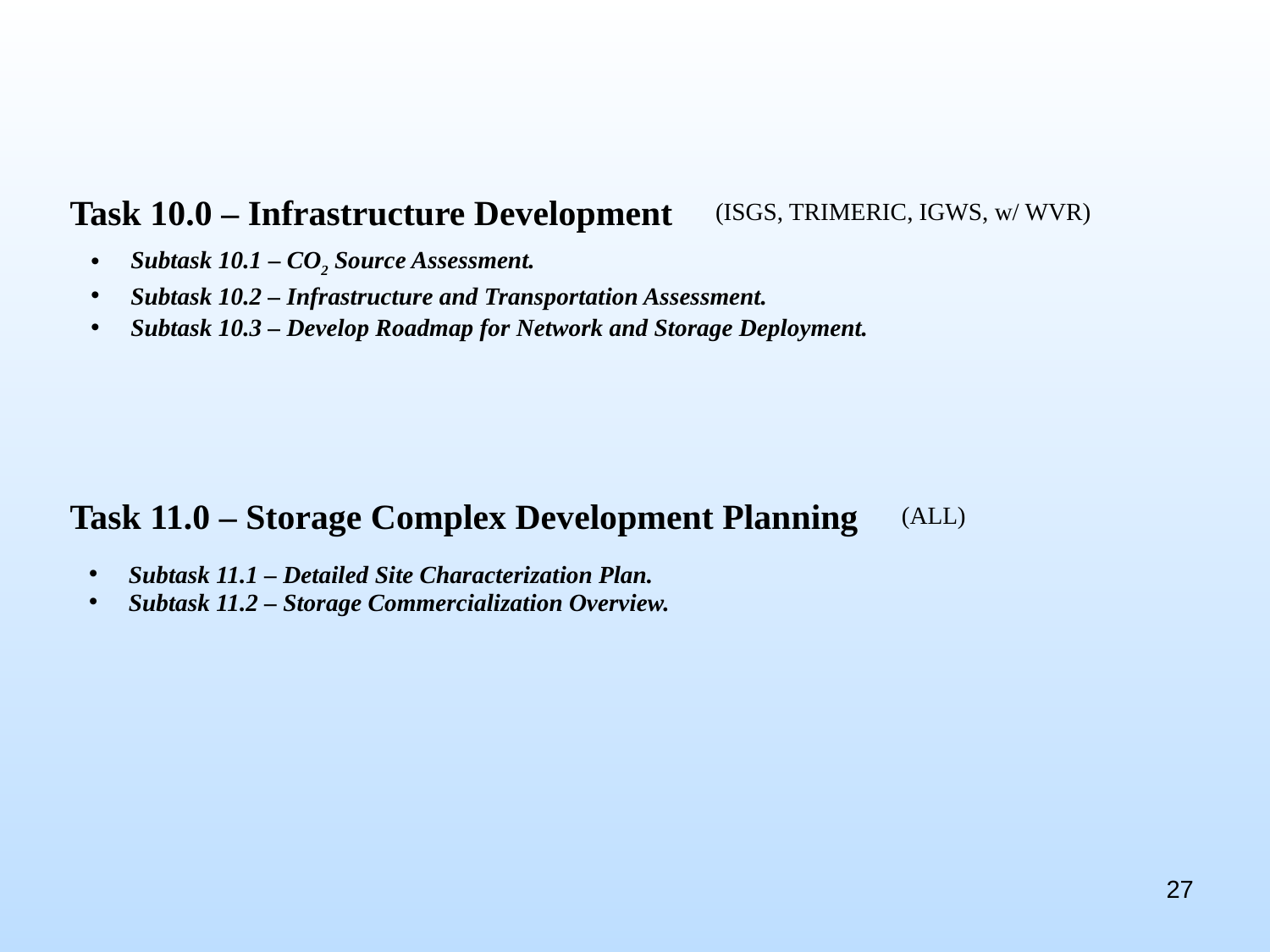

Task 10.0 – Infrastructure Development
(ISGS, TRIMERIC, IGWS, w/ WVR)
Subtask 10.1 – CO2 Source Assessment.
Subtask 10.2 – Infrastructure and Transportation Assessment.
Subtask 10.3 – Develop Roadmap for Network and Storage Deployment.
Task 11.0 – Storage Complex Development Planning

Subtask 11.1 – Detailed Site Characterization Plan.
Subtask 11.2 – Storage Commercialization Overview.
(ALL)
27